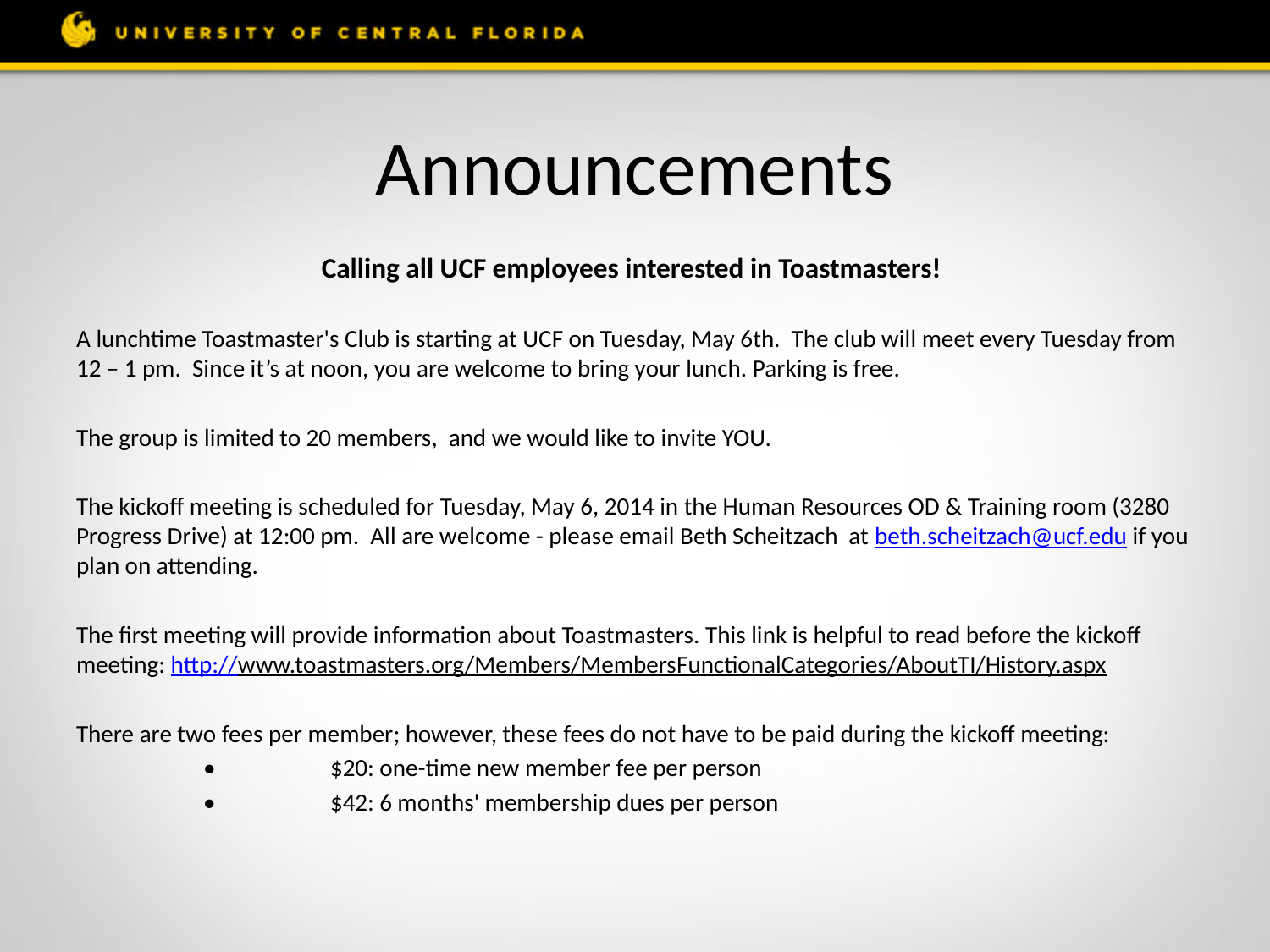

# Announcements
Calling all UCF employees interested in Toastmasters!

A lunchtime Toastmaster's Club is starting at UCF on Tuesday, May 6th.  The club will meet every Tuesday from 12 – 1 pm.  Since it’s at noon, you are welcome to bring your lunch. Parking is free.

The group is limited to 20 members,  and we would like to invite YOU.

The kickoff meeting is scheduled for Tuesday, May 6, 2014 in the Human Resources OD & Training room (3280 Progress Drive) at 12:00 pm.  All are welcome - please email Beth Scheitzach  at beth.scheitzach@ucf.edu if you plan on attending.

The first meeting will provide information about Toastmasters. This link is helpful to read before the kickoff meeting: http://www.toastmasters.org/Members/MembersFunctionalCategories/AboutTI/History.aspx

There are two fees per member; however, these fees do not have to be paid during the kickoff meeting:
	•	$20: one-time new member fee per person
	•	$42: 6 months' membership dues per person